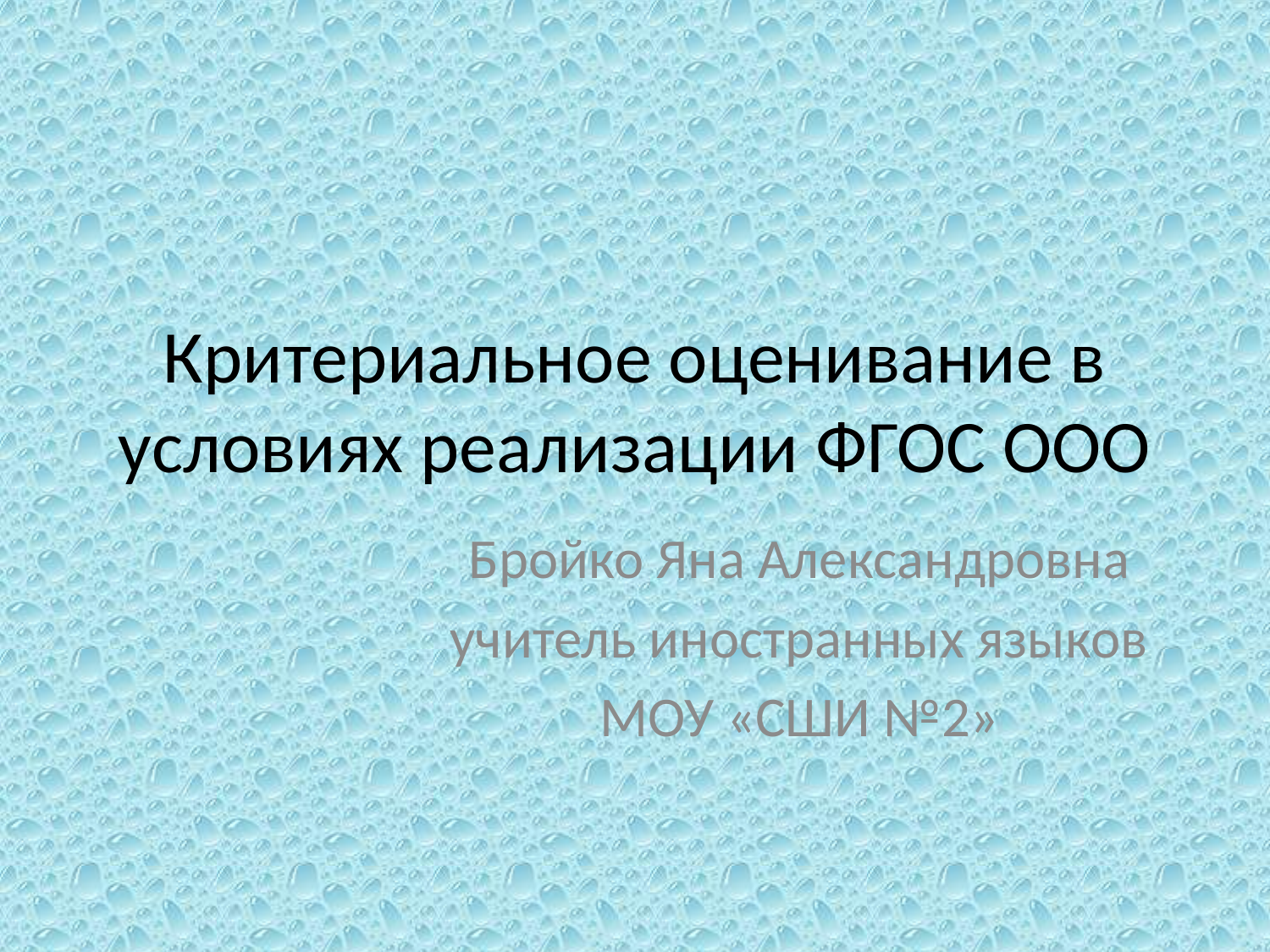

# Критериальное оценивание в условиях реализации ФГОС ООО
Бройко Яна Александровна
учитель иностранных языков
МОУ «СШИ №2»